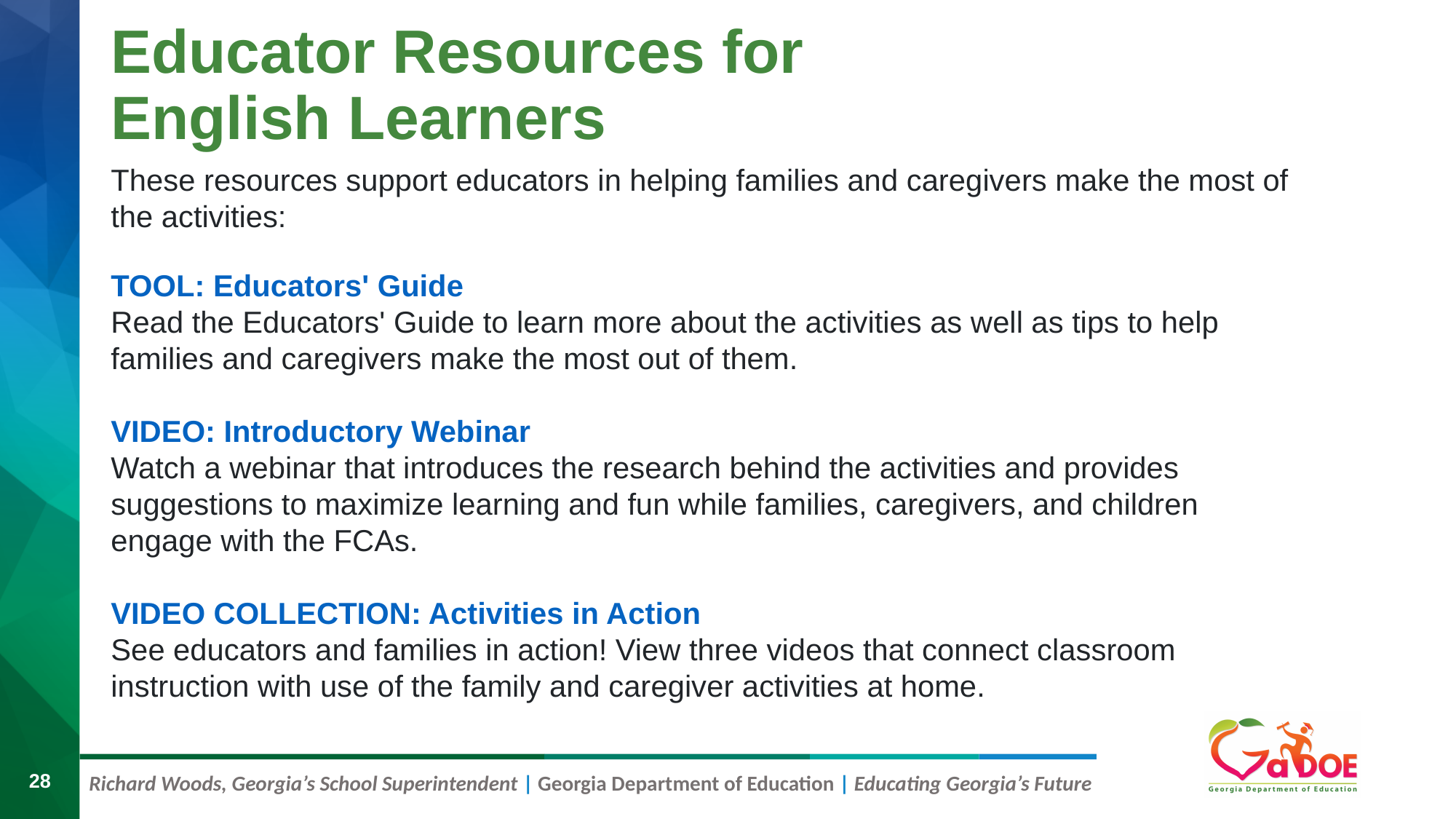

# Educator Resources for English Learners
These resources support educators in helping families and caregivers make the most of the activities:

TOOL: Educators' Guide
Read the Educators' Guide to learn more about the activities as well as tips to help families and caregivers make the most out of them.

VIDEO: Introductory Webinar
Watch a webinar that introduces the research behind the activities and provides suggestions to maximize learning and fun while families, caregivers, and children engage with the FCAs.

VIDEO COLLECTION: Activities in Action
See educators and families in action! View three videos that connect classroom instruction with use of the family and caregiver activities at home.